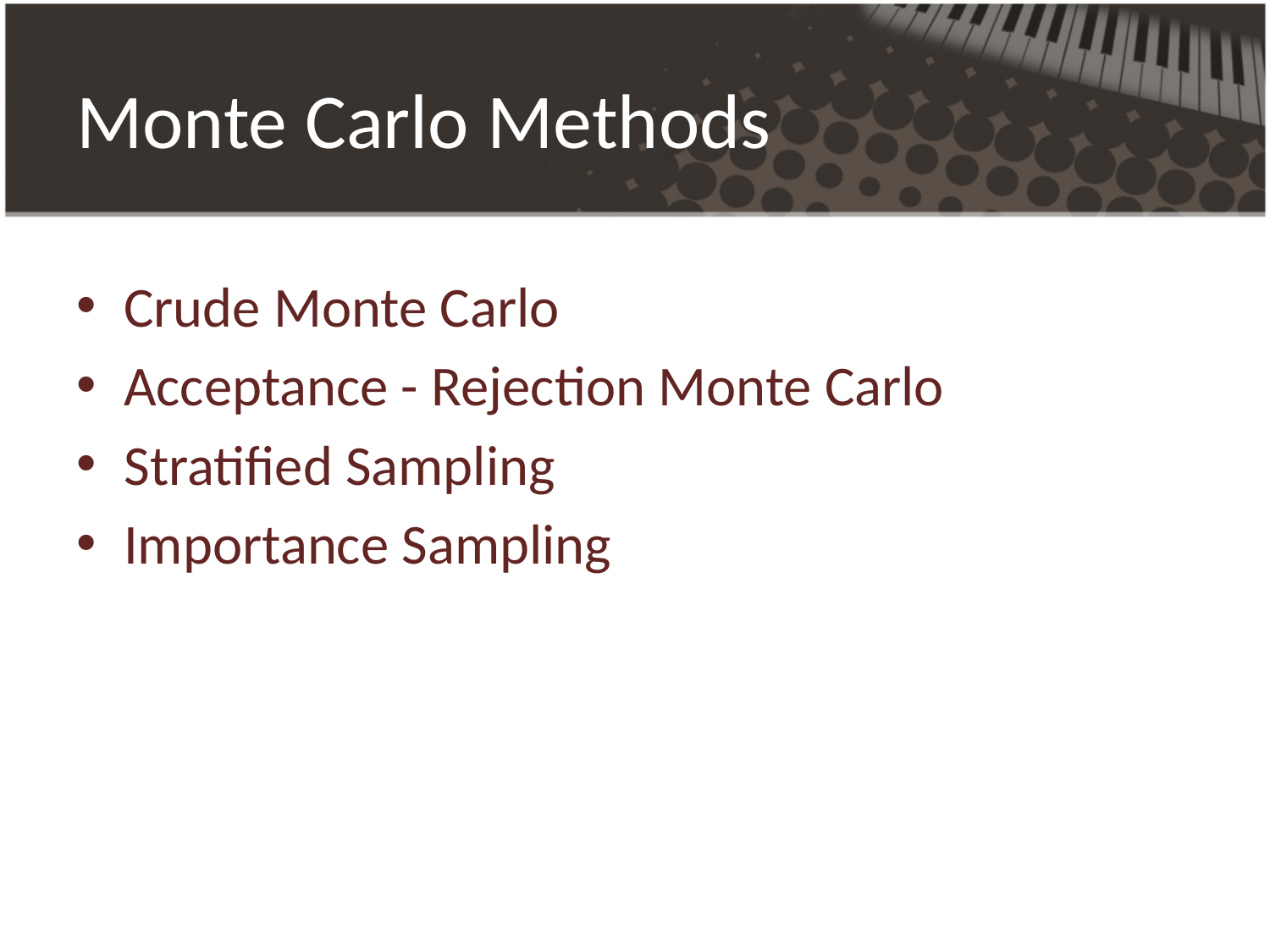

# Monte Carlo Methods
Crude Monte Carlo
Acceptance - Rejection Monte Carlo
Stratified Sampling
Importance Sampling